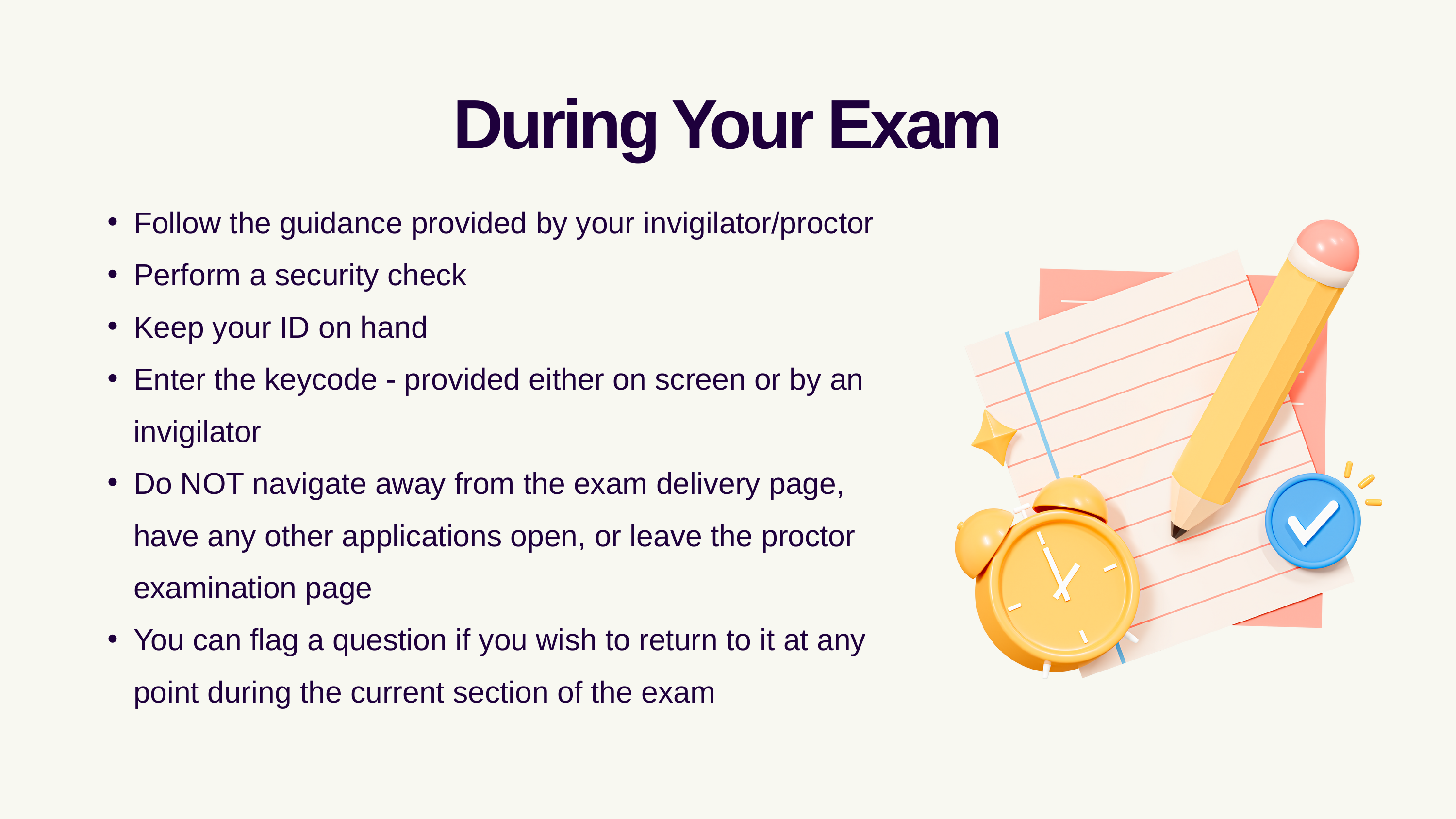

During Your Exam
Follow the guidance provided by your invigilator/proctor
Perform a security check
Keep your ID on hand
Enter the keycode - provided either on screen or by an invigilator
Do NOT navigate away from the exam delivery page, have any other applications open, or leave the proctor examination page
You can flag a question if you wish to return to it at any point during the current section of the exam